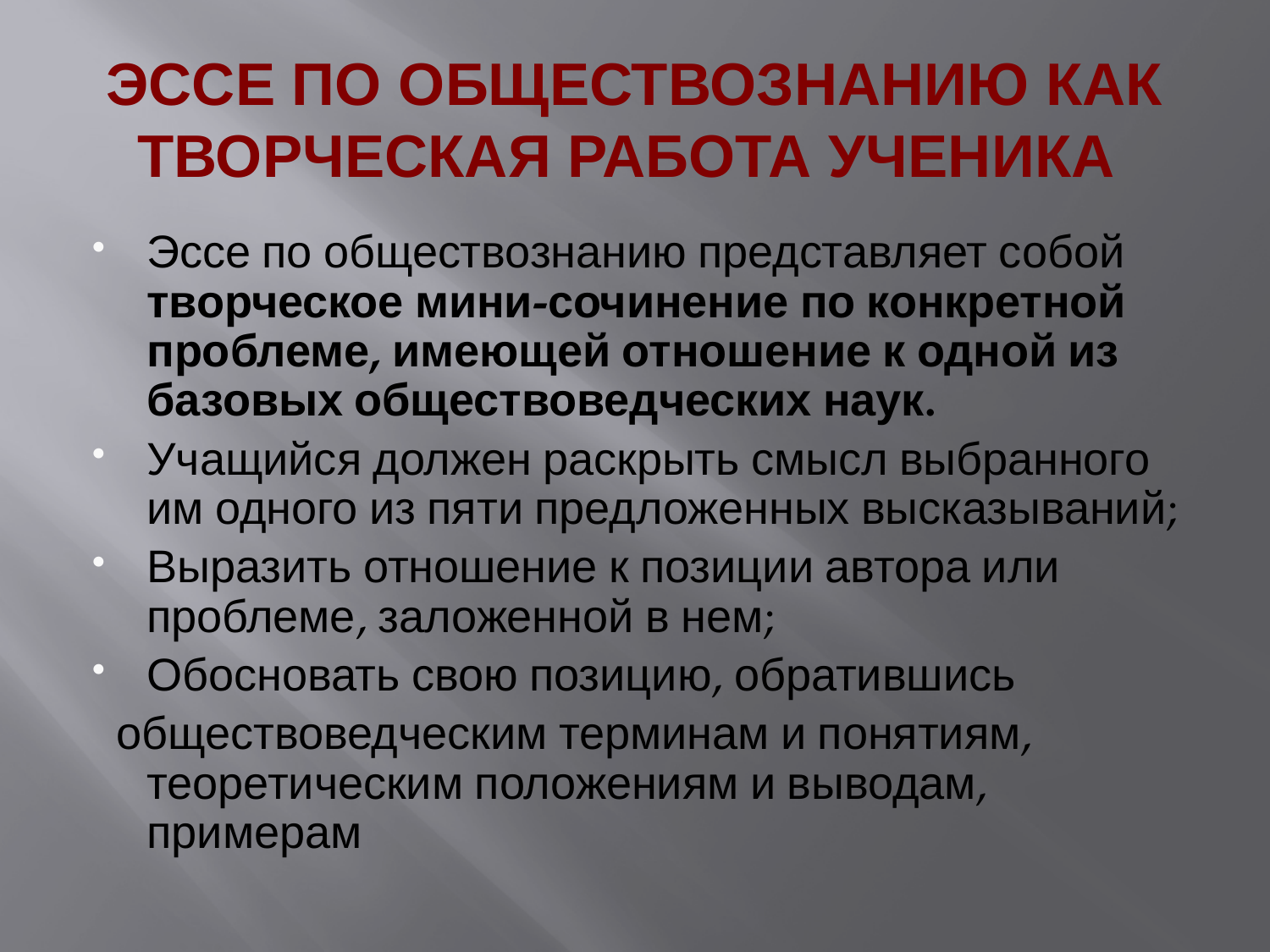

# ЭССЕ ПО ОБЩЕСТВОЗНАНИЮ КАК ТВОРЧЕСКАЯ РАБОТА УЧЕНИКА
Эссе по обществознанию представляет собой творческое мини-сочинение по конкретной проблеме, имеющей отношение к одной из базовых обществоведческих наук.
Учащийся должен раскрыть смысл выбранного им одного из пяти предложенных высказываний;
Выразить отношение к позиции автора или проблеме, заложенной в нем;
Обосновать свою позицию, обратившись
  обществоведческим терминам и понятиям, теоретическим положениям и выводам, примерам